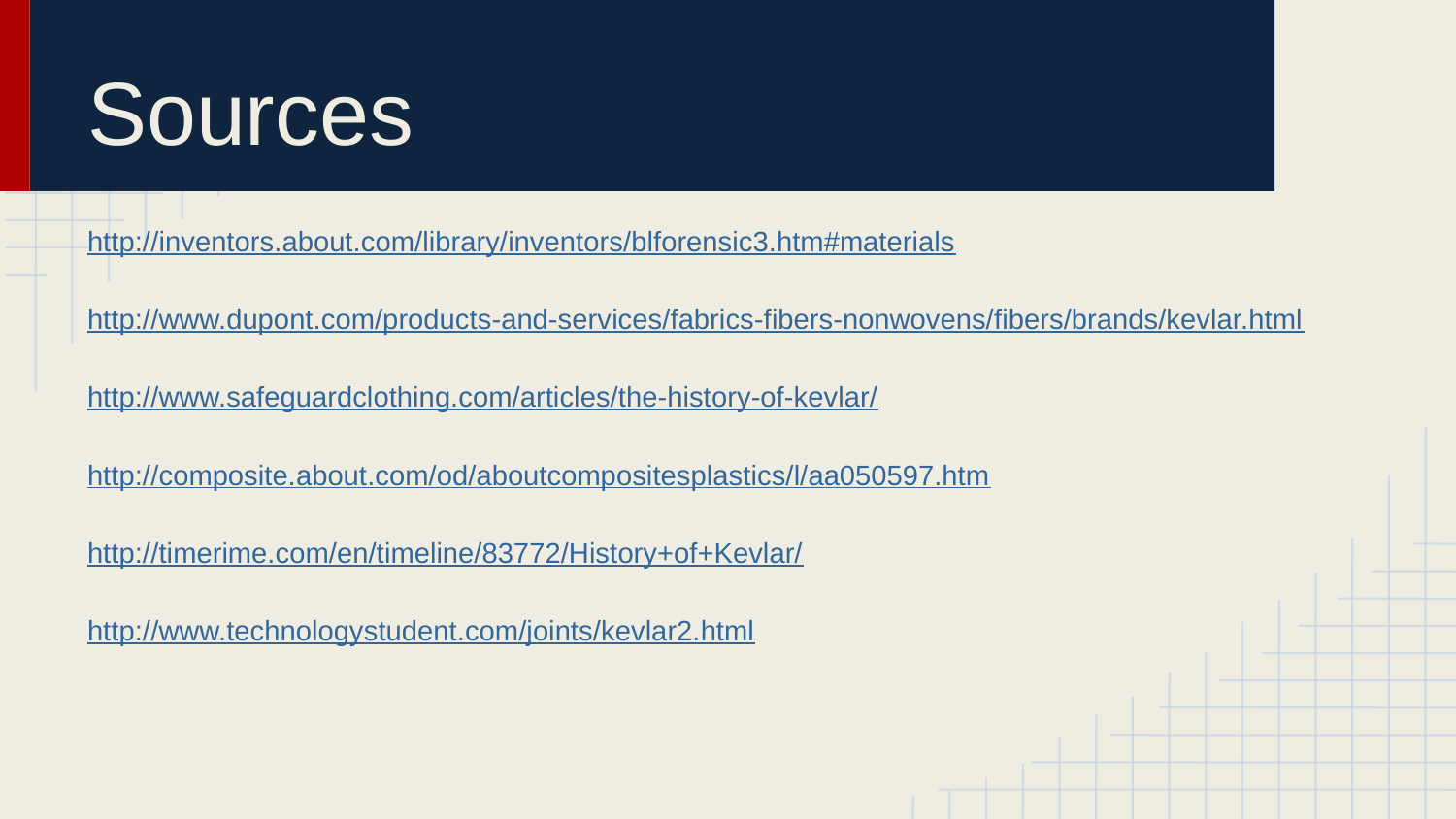

# Sources
http://inventors.about.com/library/inventors/blforensic3.htm#materials

http://www.dupont.com/products-and-services/fabrics-fibers-nonwovens/fibers/brands/kevlar.html

http://www.safeguardclothing.com/articles/the-history-of-kevlar/

http://composite.about.com/od/aboutcompositesplastics/l/aa050597.htm

http://timerime.com/en/timeline/83772/History+of+Kevlar/

http://www.technologystudent.com/joints/kevlar2.html